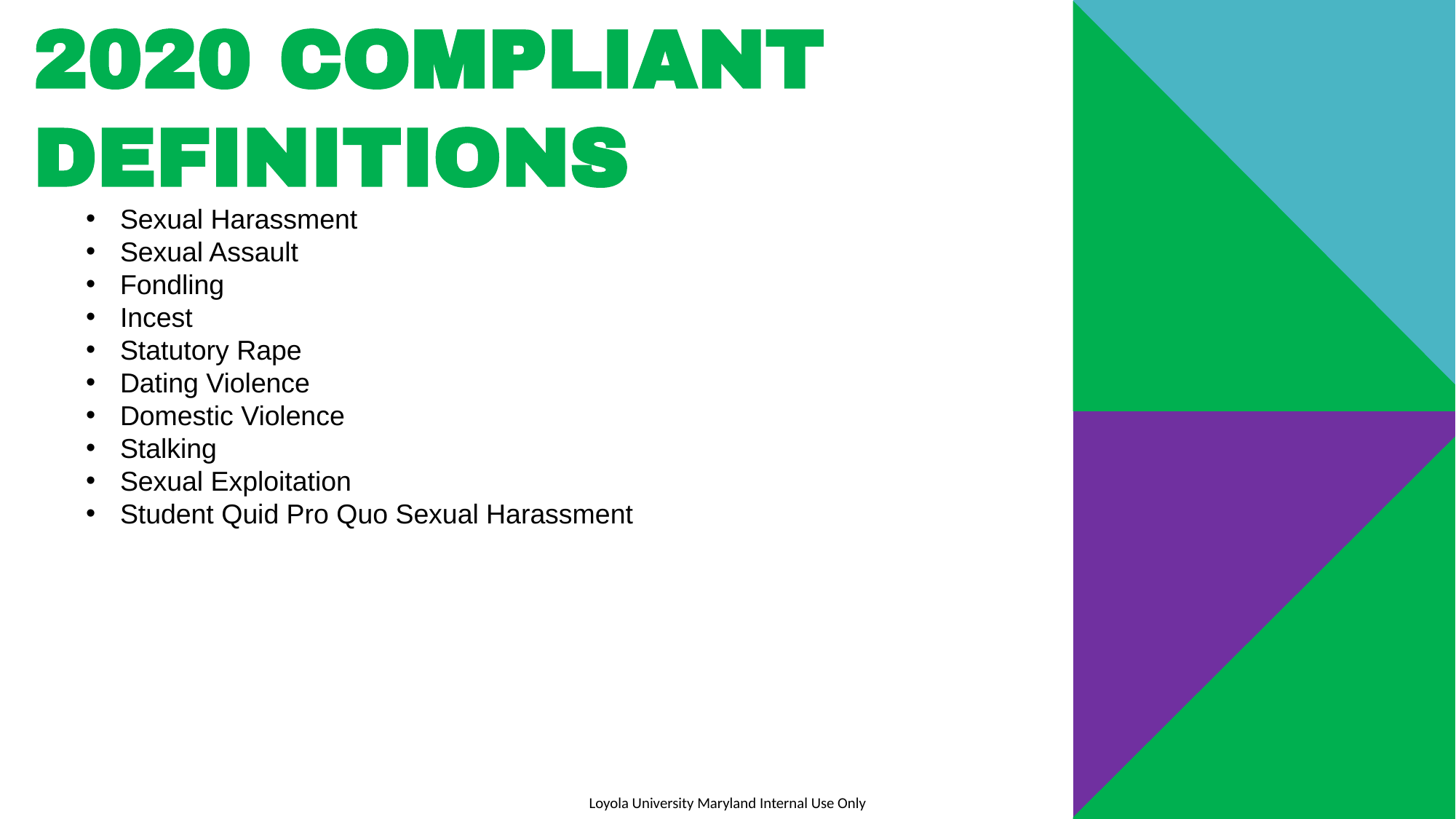

2020 compliant Definitions
Sexual Harassment
Sexual Assault
Fondling
Incest
Statutory Rape
Dating Violence
Domestic Violence
Stalking
Sexual Exploitation
Student Quid Pro Quo Sexual Harassment